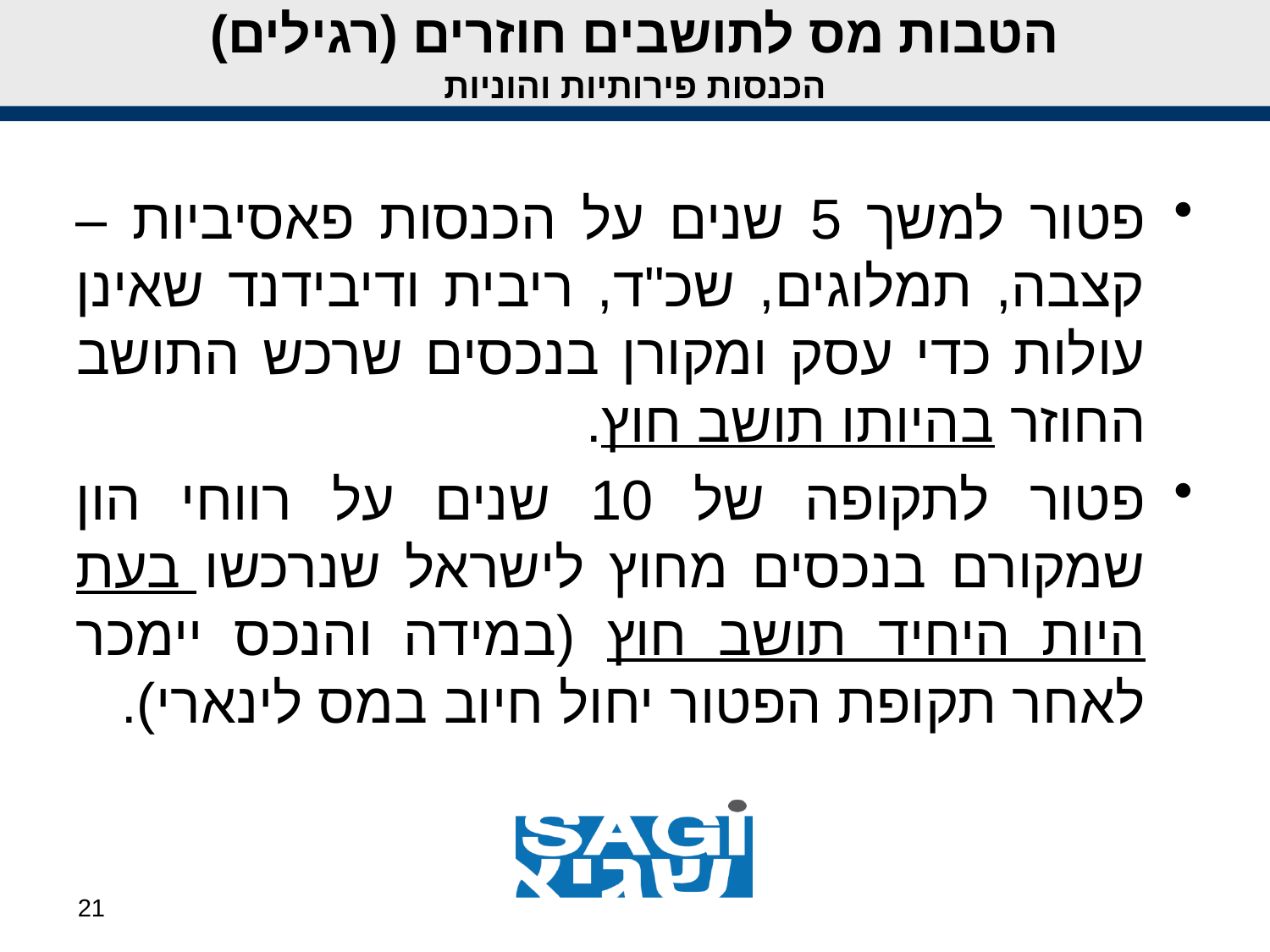

# הטבות מס לתושבים חוזרים (רגילים) הכנסות פירותיות והוניות
פטור למשך 5 שנים על הכנסות פאסיביות – קצבה, תמלוגים, שכ"ד, ריבית ודיבידנד שאינן עולות כדי עסק ומקורן בנכסים שרכש התושב החוזר בהיותו תושב חוץ.
פטור לתקופה של 10 שנים על רווחי הון שמקורם בנכסים מחוץ לישראל שנרכשו בעת היות היחיד תושב חוץ (במידה והנכס יימכר לאחר תקופת הפטור יחול חיוב במס לינארי).
21